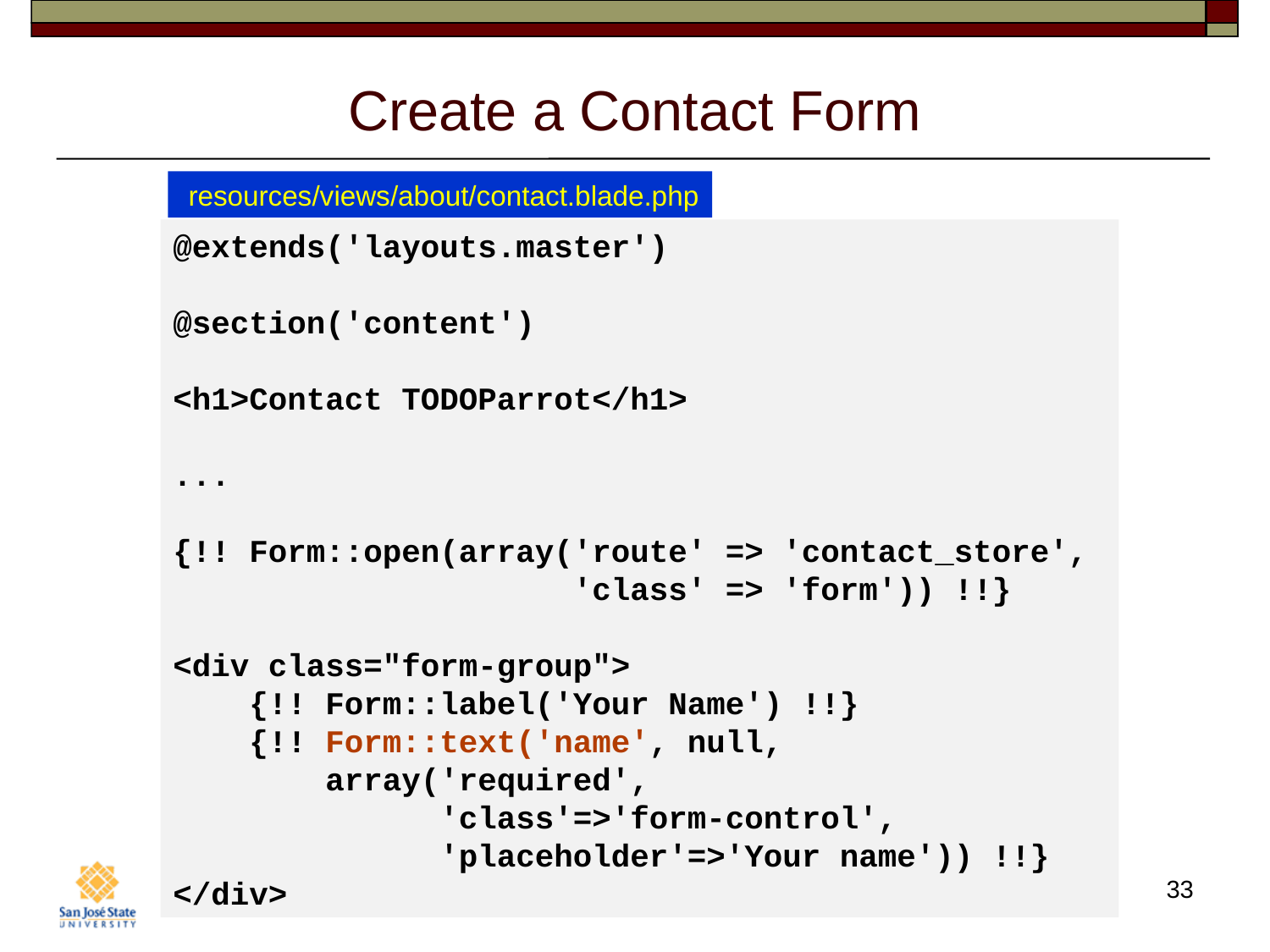

# Create a Contact Form
 resources/views/about/contact.blade.php
@extends('layouts.master')

@section('content')

<h1>Contact TODOParrot</h1>

...

{!! Form::open(array('route' => 'contact_store',
                     'class' => 'form')) !!}

<div class="form-group">
    {!! Form::label('Your Name') !!}
    {!! Form::text('name', null,
        array('required',
              'class'=>'form-control',
              'placeholder'=>'Your name')) !!}
</div>
33